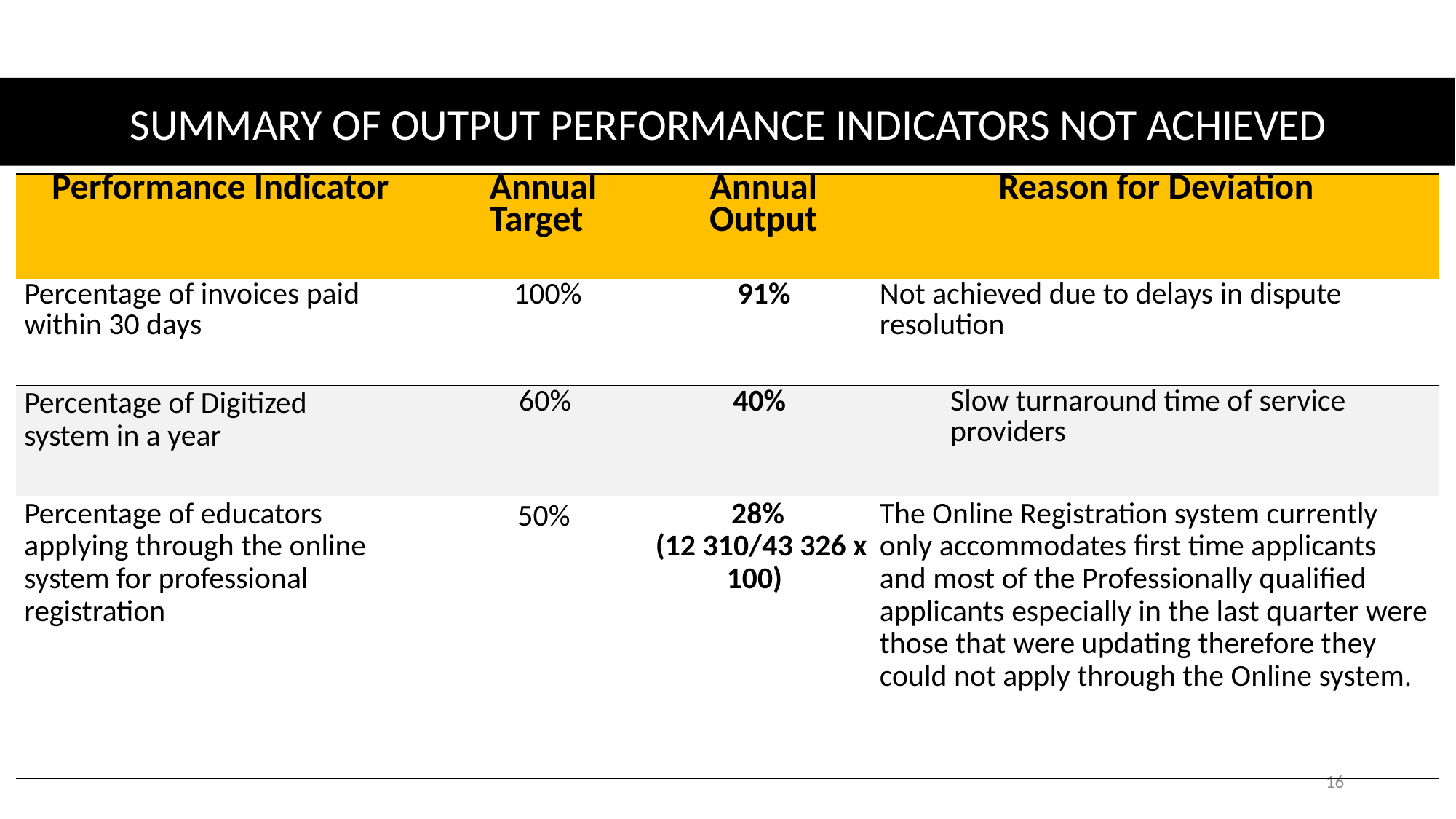

# SUMMARY OF OUTPUT PERFORMANCE INDICATORS NOT ACHIEVED
| Performance Indicator | Annual Target | Annual Output | Reason for Deviation |
| --- | --- | --- | --- |
| Percentage of invoices paid within 30 days | 100% | 91% | Not achieved due to delays in dispute resolution |
| Percentage of Digitized system in a year | 60% | 40% | Slow turnaround time of service providers |
| Percentage of educators applying through the online system for professional registration | 50% | 28% (12 310/43 326 x 100) | The Online Registration system currently only accommodates first time applicants and most of the Professionally qualified applicants especially in the last quarter were those that were updating therefore they could not apply through the Online system. |
16